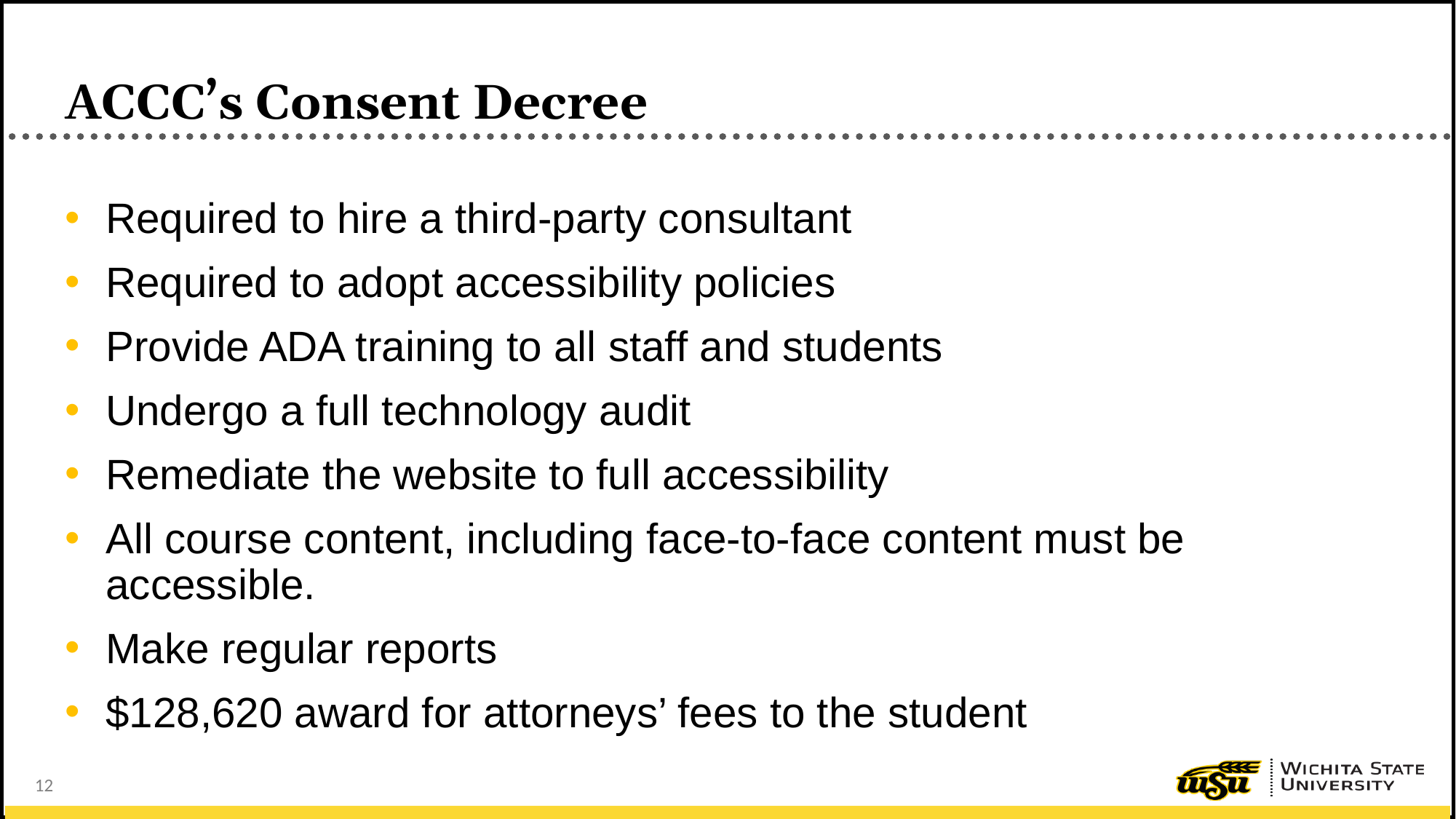

# ACCC’s Consent Decree
Required to hire a third-party consultant
Required to adopt accessibility policies
Provide ADA training to all staff and students
Undergo a full technology audit
Remediate the website to full accessibility
All course content, including face-to-face content must be accessible.
Make regular reports
$128,620 award for attorneys’ fees to the student